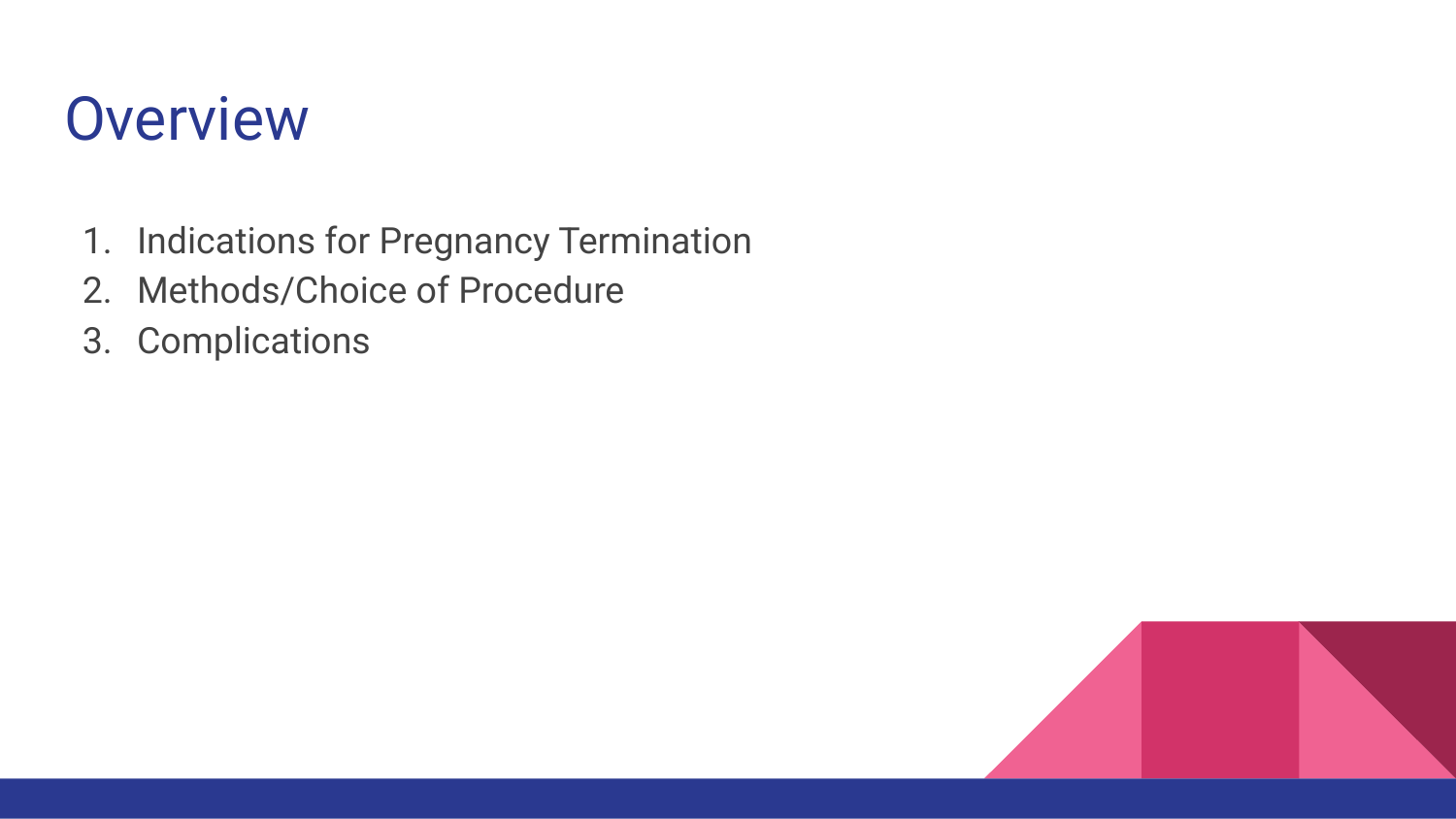

# Overview
Indications for Pregnancy Termination
Methods/Choice of Procedure
Complications